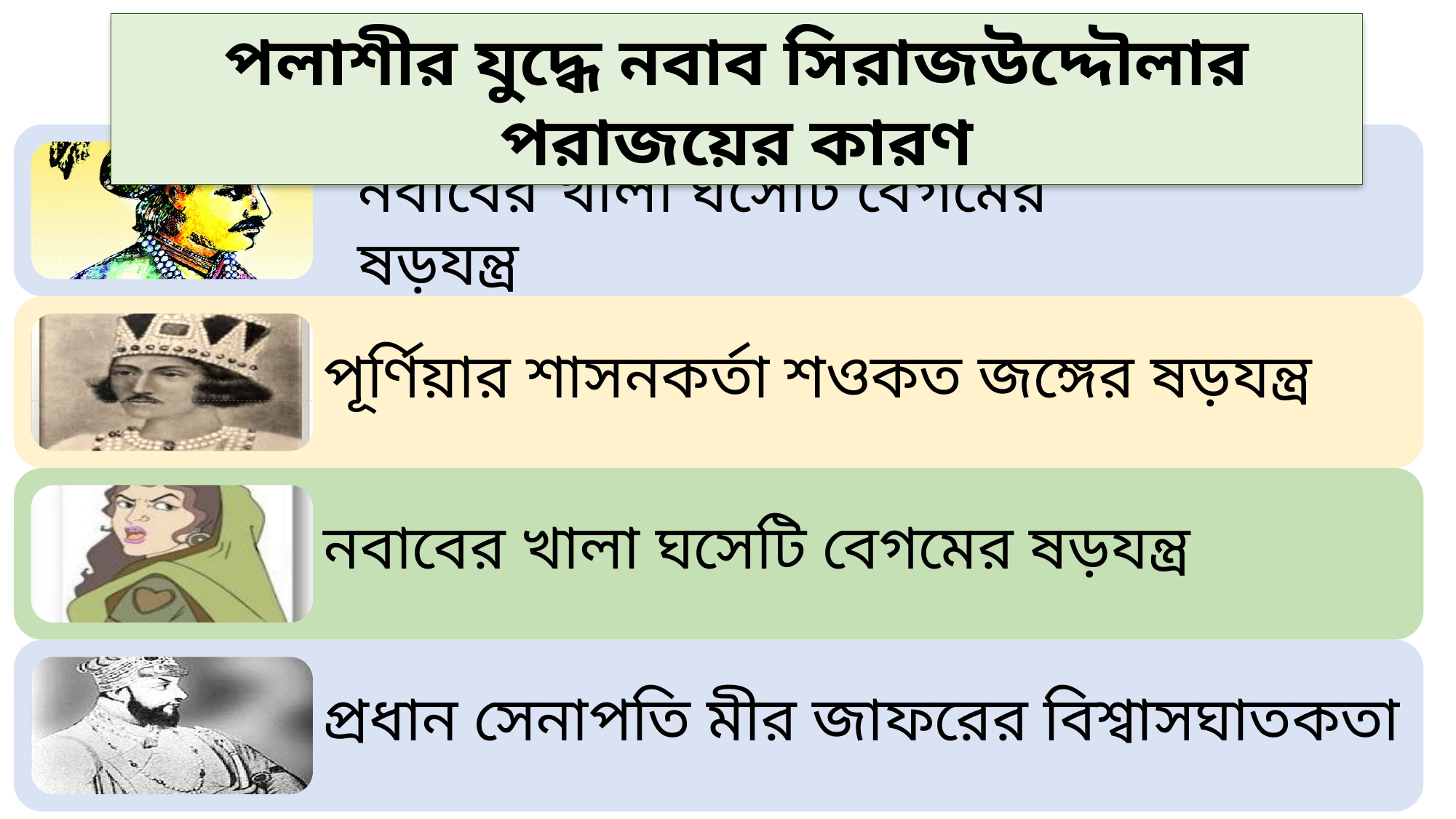

পলাশীর যুদ্ধে নবাব সিরাজউদ্দৌলার পরাজয়ের কারণ
পূর্ণিয়ার শাসনকর্তা শওকত জঙ্গের ষড়যন্ত্র
নবাবের খালা ঘসেটি বেগমের ষড়যন্ত্র
প্রধান সেনাপতি মীর জাফরের বিশ্বাসঘাতকতা
নবাবের খালা ঘসেটি বেগমের ষড়যন্ত্র